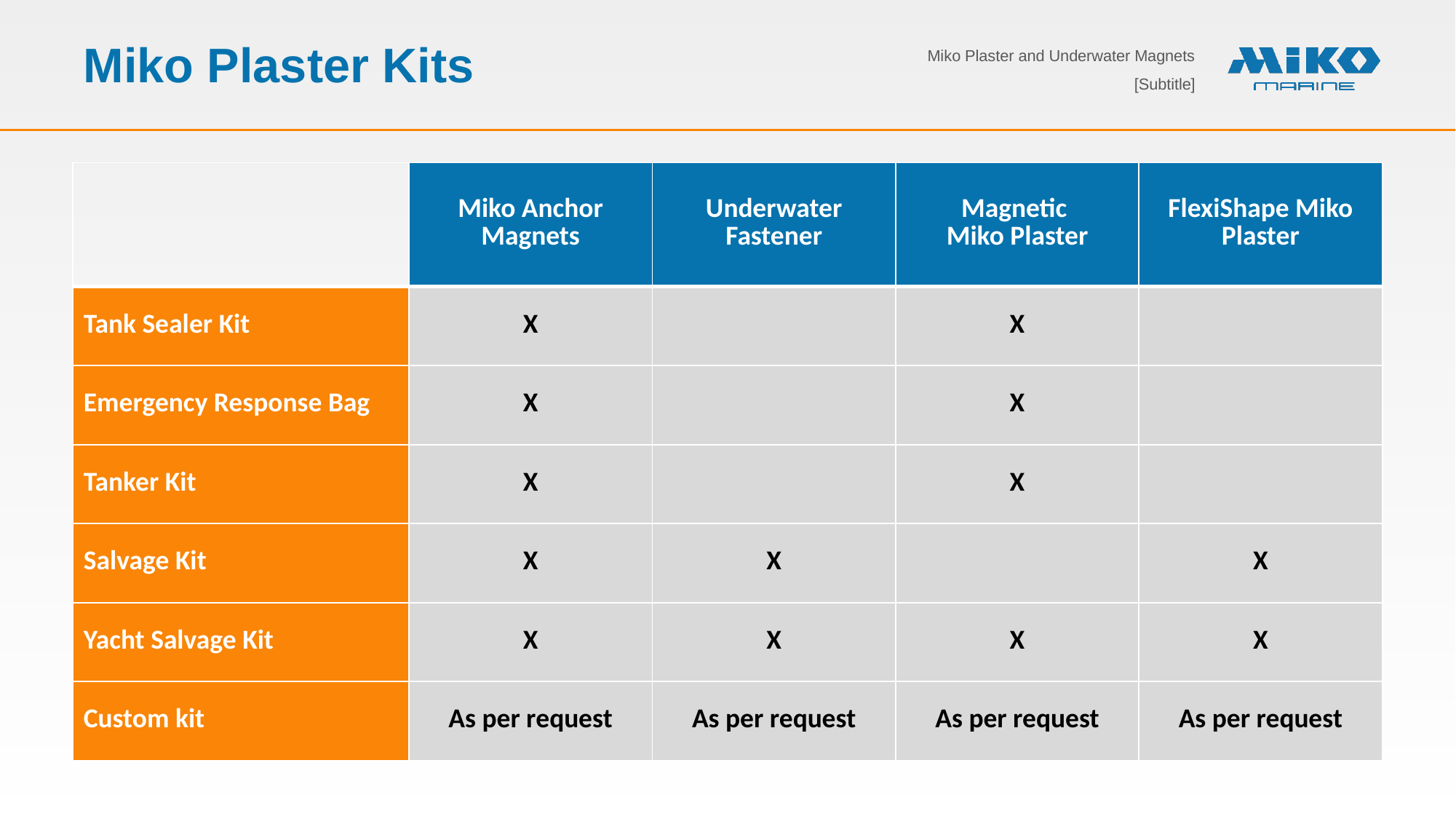

# Miko Plaster Kits
|  | Miko Anchor Magnets | Underwater Fastener | Magnetic Miko Plaster | FlexiShape Miko Plaster |
| --- | --- | --- | --- | --- |
| Tank Sealer Kit | X |  | X |  |
| Emergency Response Bag | X |  | X |  |
| Tanker Kit | X |  | X |  |
| Salvage Kit | X | X |  | X |
| Yacht Salvage Kit | X | X | X | X |
| Custom kit | As per request | As per request | As per request | As per request |